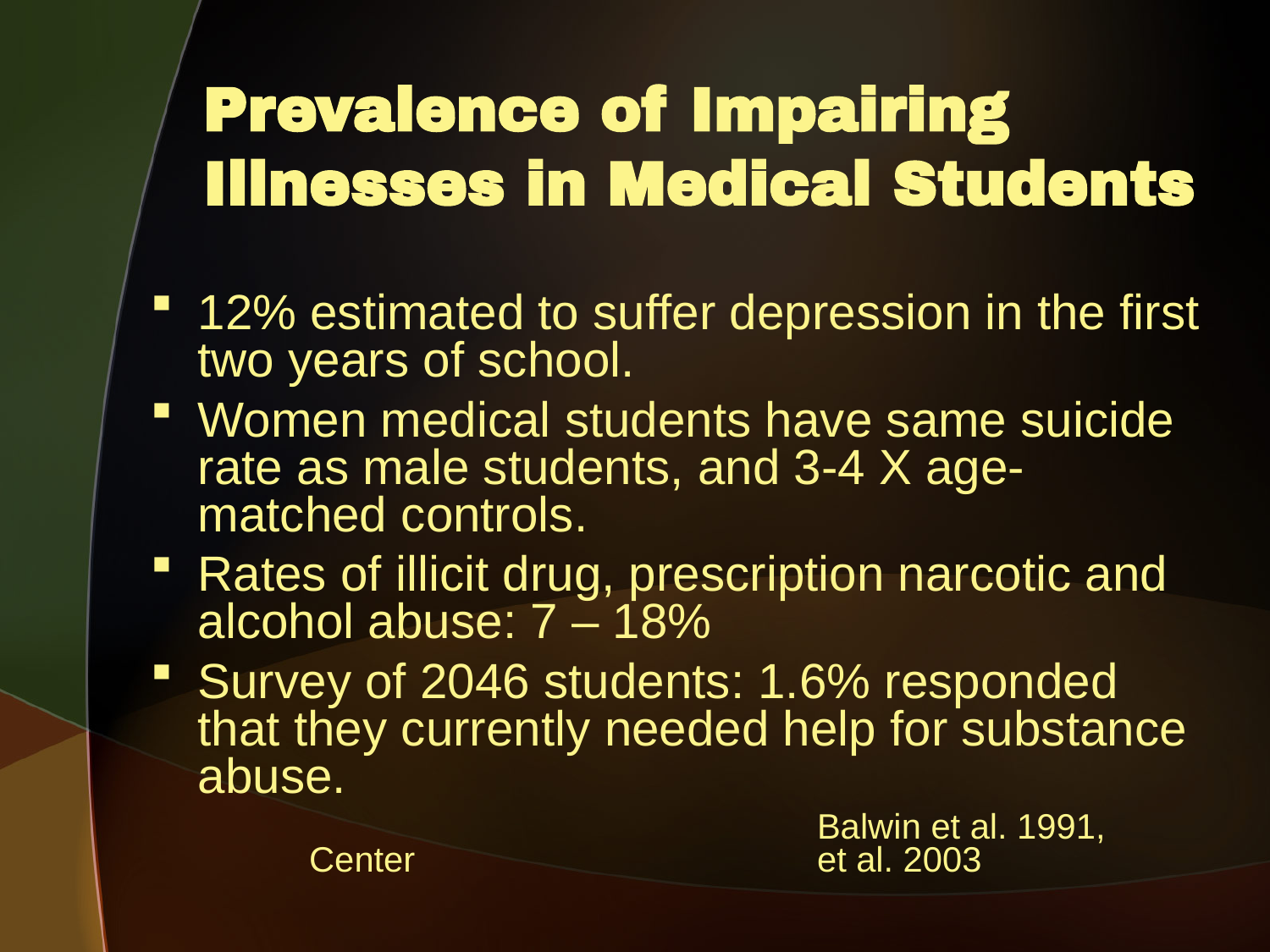

# Prevalence of Impairing Illnesses in Medical Students
12% estimated to suffer depression in the first two years of school.
Women medical students have same suicide rate as male students, and 3-4 X age-matched controls.
Rates of illicit drug, prescription narcotic and alcohol abuse: 7 – 18%
Survey of 2046 students: 1.6% responded that they currently needed help for substance abuse.
					Balwin et al. 1991, Center 				et al. 2003